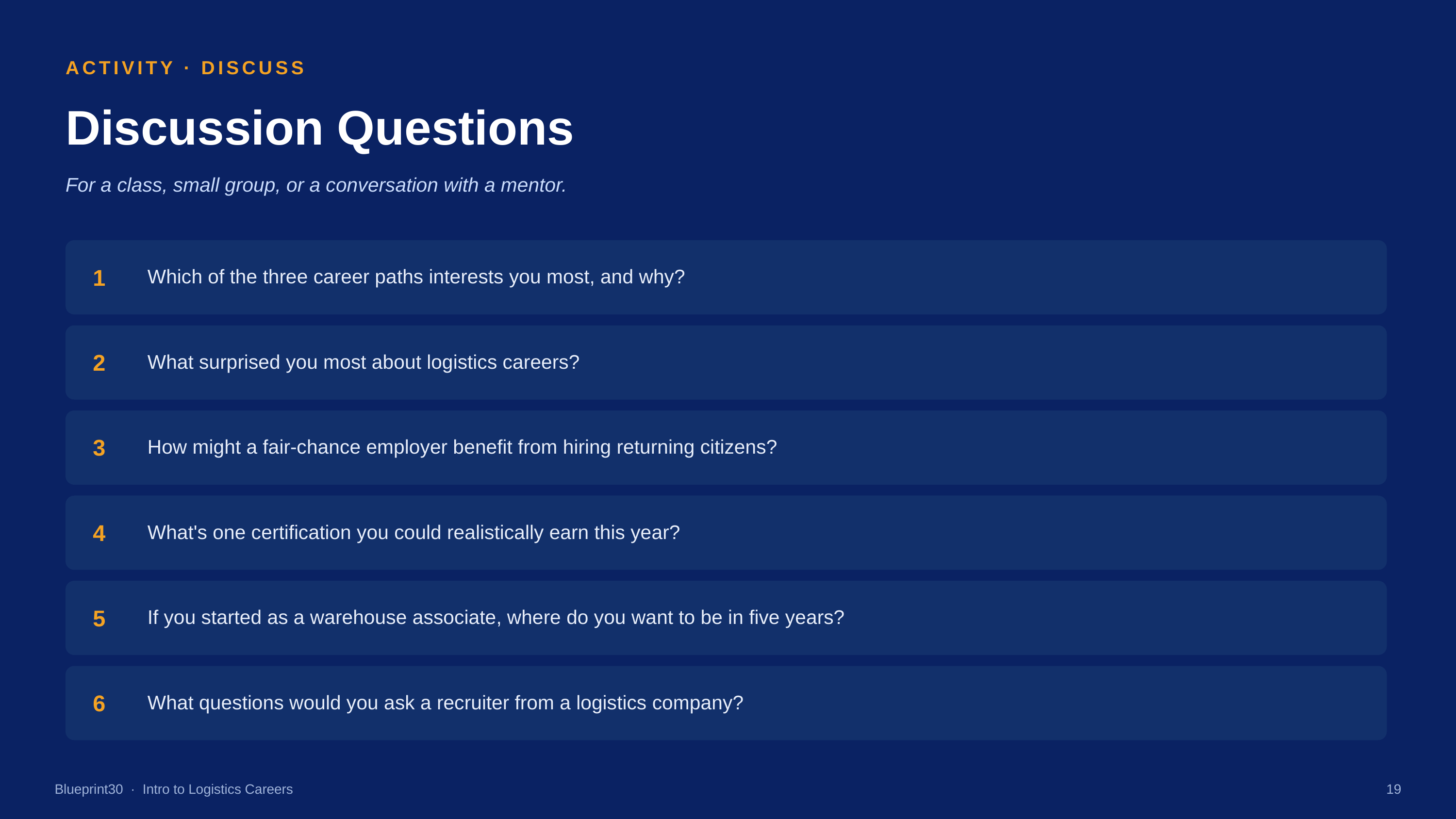

ACTIVITY · DISCUSS

Discussion Questions

For a class, small group, or a conversation with a mentor.

1

Which of the three career paths interests you most, and why?

2

What surprised you most about logistics careers?

3

How might a fair-chance employer benefit from hiring returning citizens?

4

What's one certification you could realistically earn this year?

5

If you started as a warehouse associate, where do you want to be in five years?

6

What questions would you ask a recruiter from a logistics company?

Blueprint30  ·  Intro to Logistics Careers

19